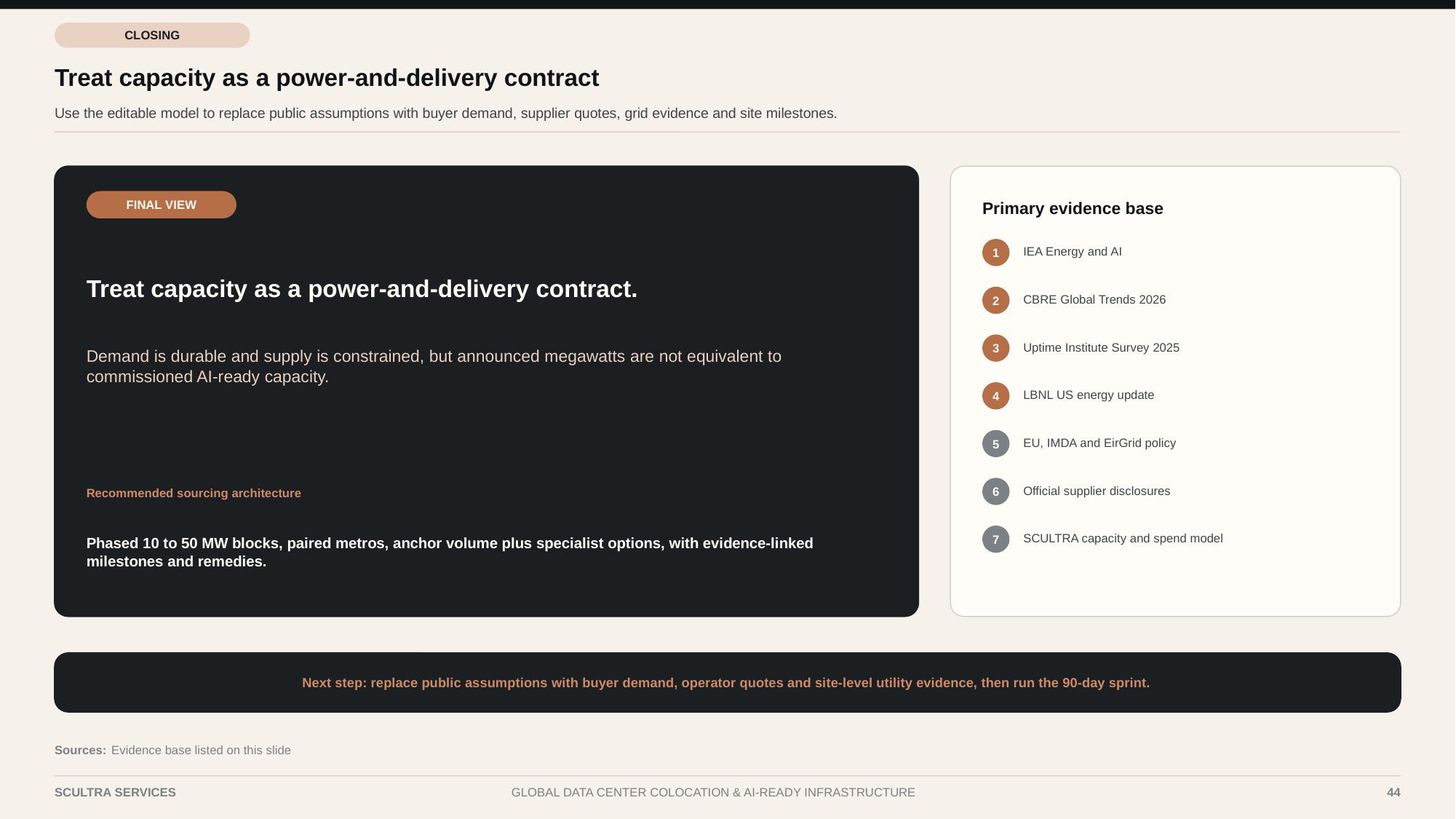

CLOSING
Treat capacity as a power-and-delivery contract
Use the editable model to replace public assumptions with buyer demand, supplier quotes, grid evidence and site milestones.

Primary evidence base

FINAL VIEW
IEA Energy and AI

1
Treat capacity as a power-and-delivery contract.
CBRE Global Trends 2026

2
Uptime Institute Survey 2025

3
Demand is durable and supply is constrained, but announced megawatts are not equivalent to commissioned AI-ready capacity.
LBNL US energy update

4
EU, IMDA and EirGrid policy

5
Official supplier disclosures
Recommended sourcing architecture

6
Phased 10 to 50 MW blocks, paired metros, anchor volume plus specialist options, with evidence-linked milestones and remedies.
SCULTRA capacity and spend model

7

Next step: replace public assumptions with buyer demand, operator quotes and site-level utility evidence, then run the 90-day sprint.
Sources:
Evidence base listed on this slide

SCULTRA SERVICES
GLOBAL DATA CENTER COLOCATION & AI-READY INFRASTRUCTURE
44